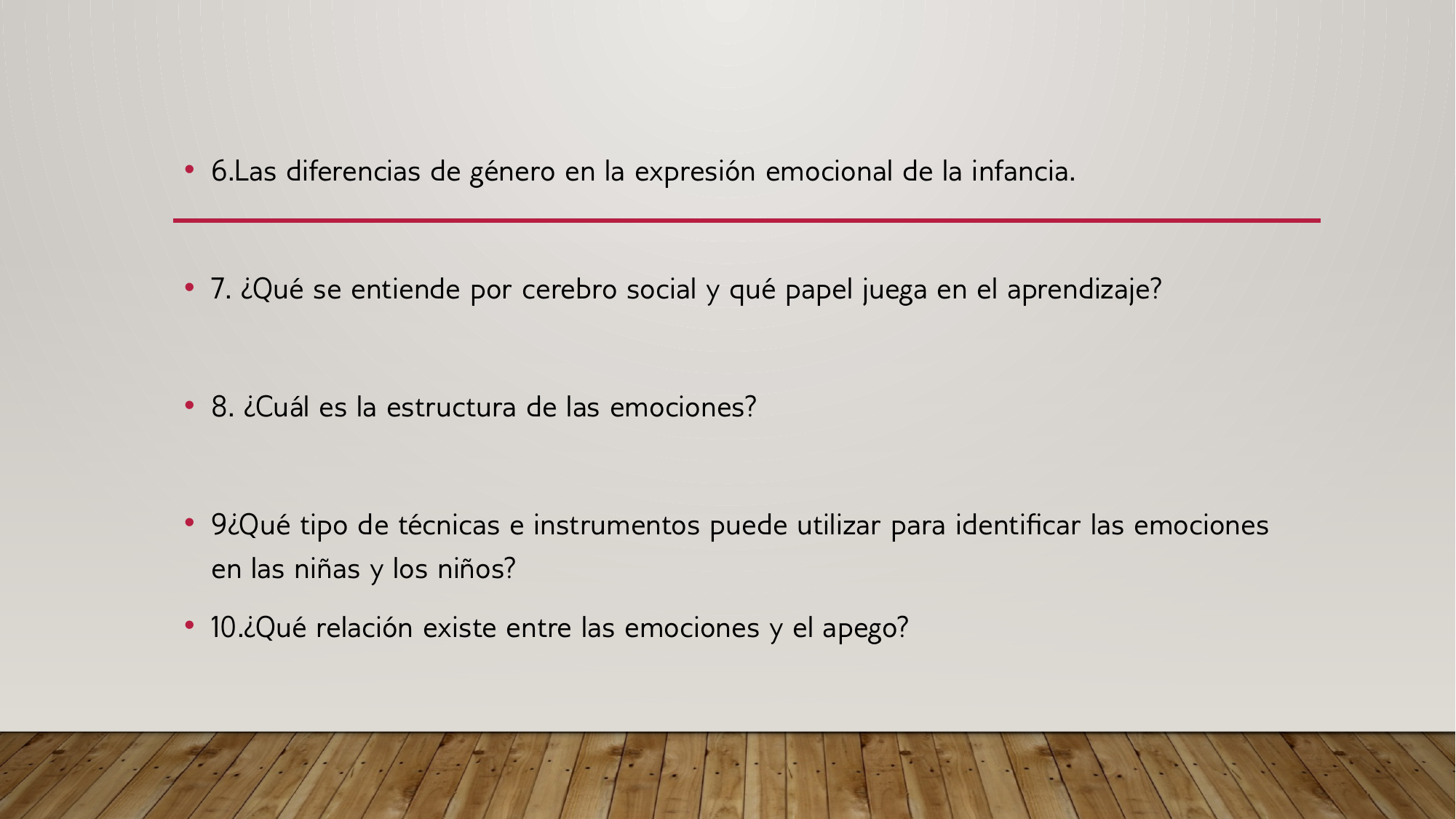

6.Las diferencias de género en la expresión emocional de la infancia.

7. ¿Qué se entiende por cerebro social y qué papel juega en el aprendizaje?

8. ¿Cuál es la estructura de las emociones?

9¿Qué tipo de técnicas e instrumentos puede utilizar para identificar las emociones en las niñas y los niños?
10.¿Qué relación existe entre las emociones y el apego?